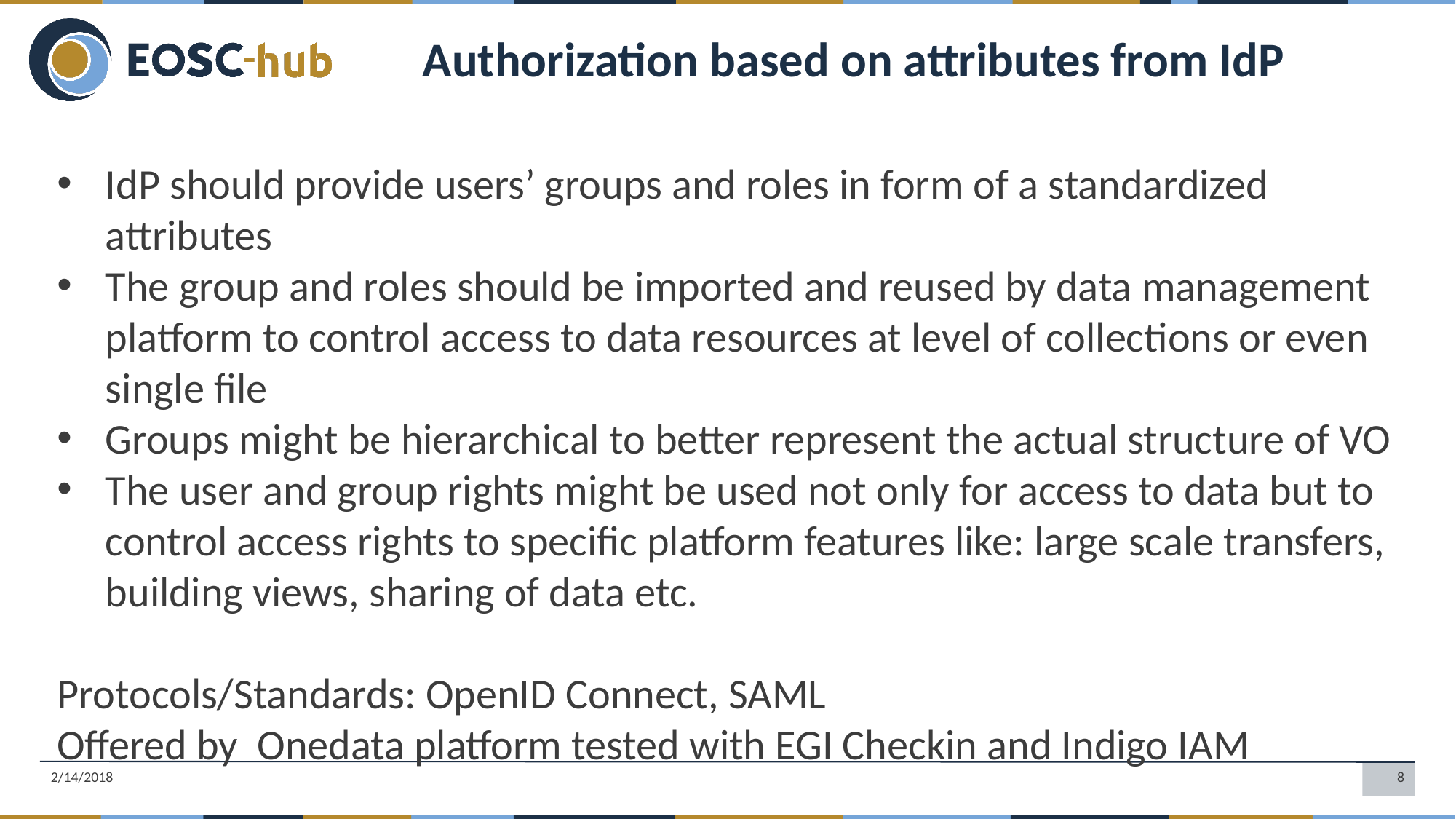

Authorization based on attributes from IdP
IdP should provide users’ groups and roles in form of a standardized attributes
The group and roles should be imported and reused by data management platform to control access to data resources at level of collections or even single file
Groups might be hierarchical to better represent the actual structure of VO
The user and group rights might be used not only for access to data but to control access rights to specific platform features like: large scale transfers, building views, sharing of data etc.

Protocols/Standards: OpenID Connect, SAML
Offered by  Onedata platform tested with EGI Checkin and Indigo IAM

2/14/2018
8